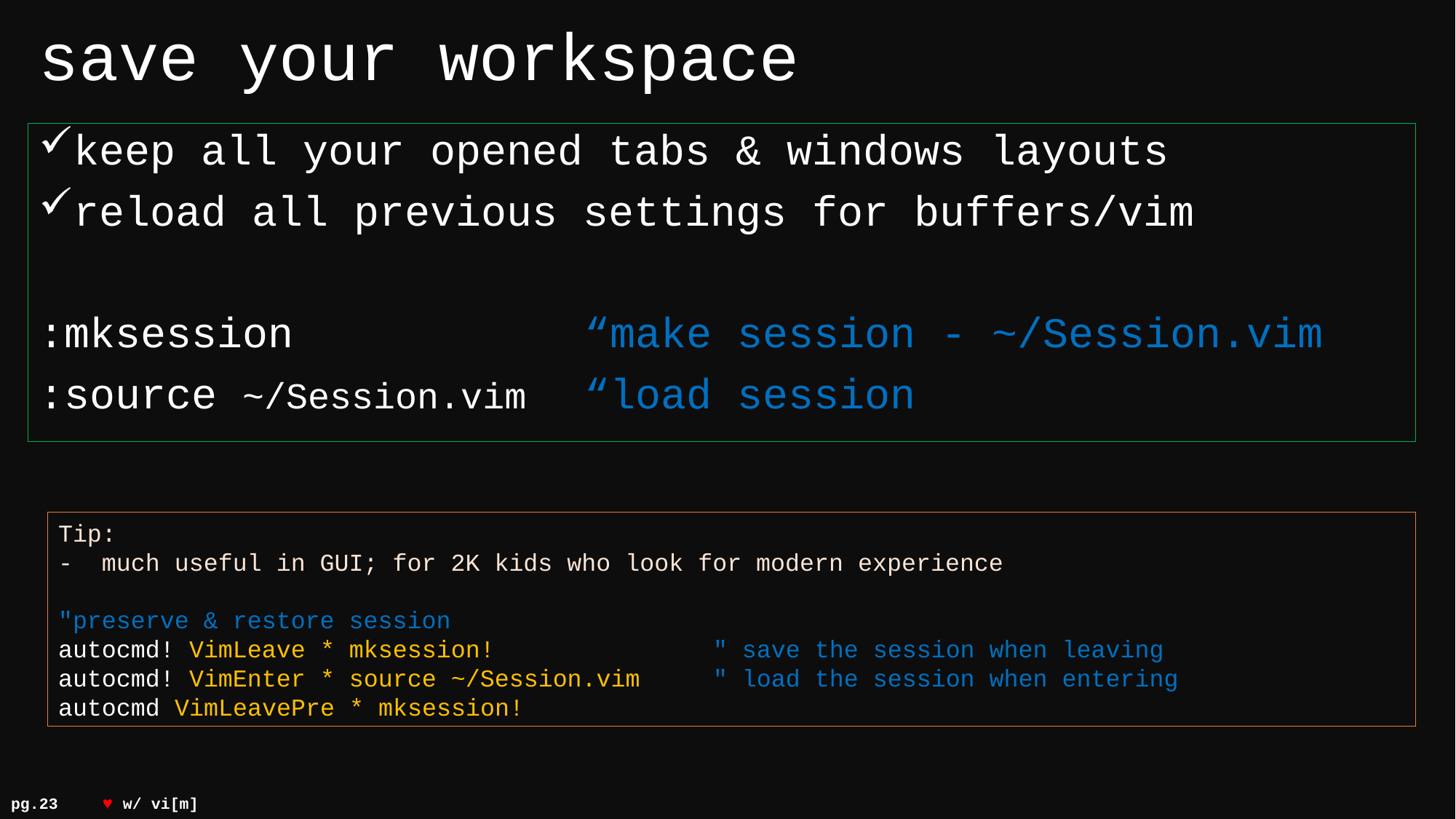

save your workspace
keep all your opened tabs & windows layouts
reload all previous settings for buffers/vim

:mksession 			“make session - ~/Session.vim
:source ~/Session.vim	“load session

Tip:
-  much useful in GUI; for 2K kids who look for modern experience

"preserve & restore session
autocmd! VimLeave * mksession!		" save the session when leaving
autocmd! VimEnter * source ~/Session.vim	" load the session when entering
autocmd VimLeavePre * mksession!
pg.23								 				♥ w/ vi[m]